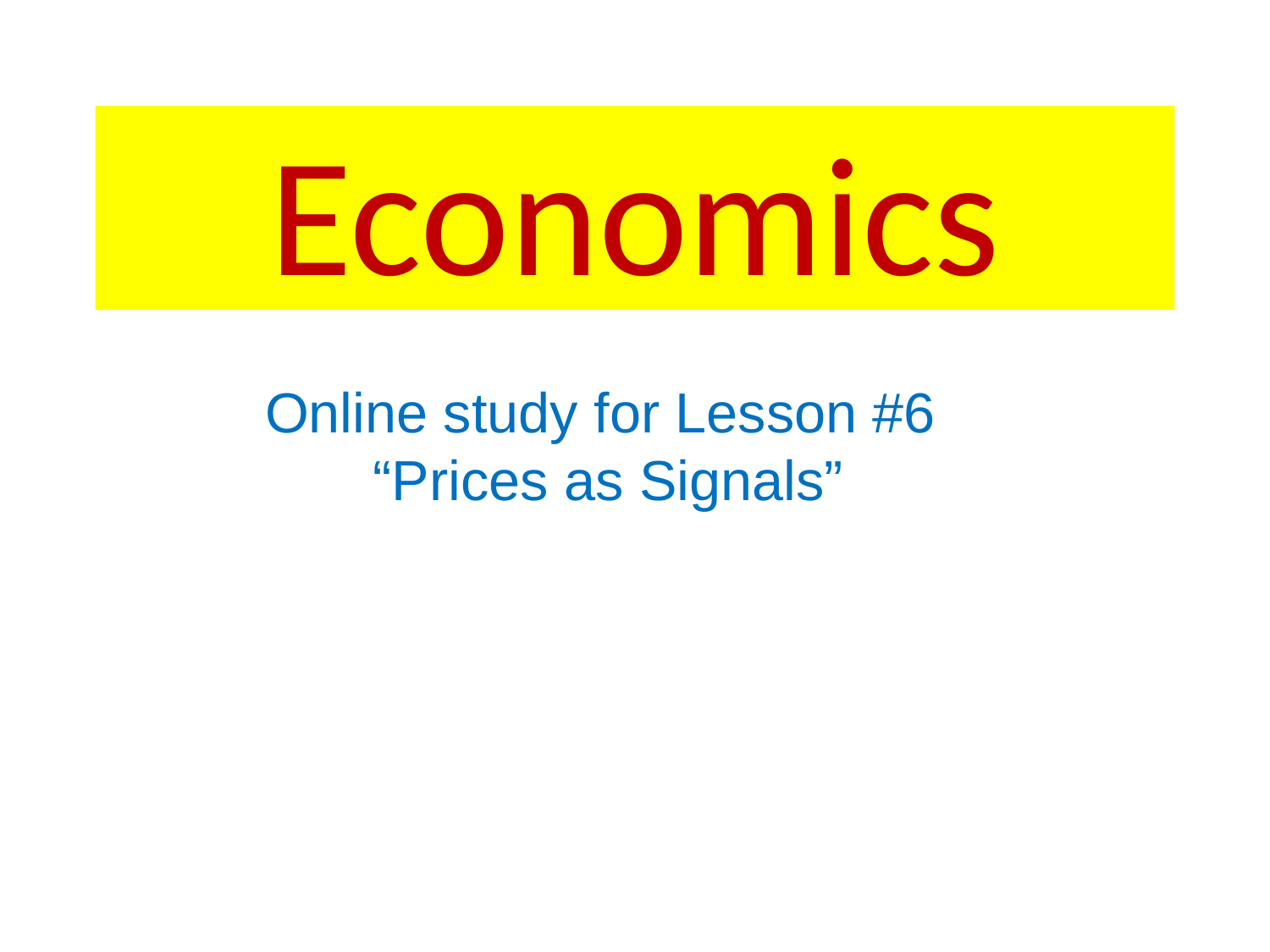

# Economics
Online study for Lesson #6  “Prices as Signals”